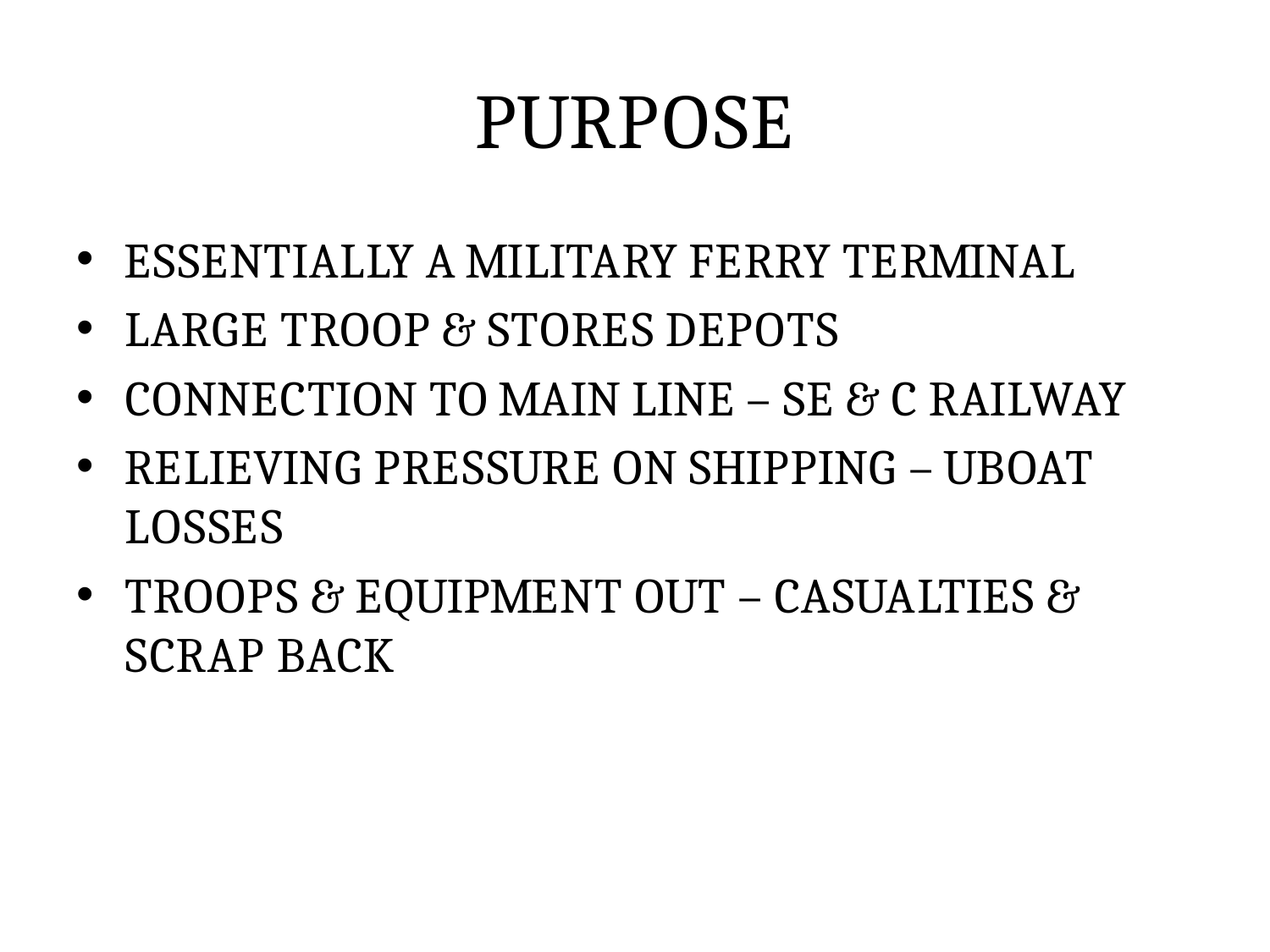

# PURPOSE
ESSENTIALLY A MILITARY FERRY TERMINAL
LARGE TROOP & STORES DEPOTS
CONNECTION TO MAIN LINE – SE & C RAILWAY
RELIEVING PRESSURE ON SHIPPING – UBOAT LOSSES
TROOPS & EQUIPMENT OUT – CASUALTIES & SCRAP BACK